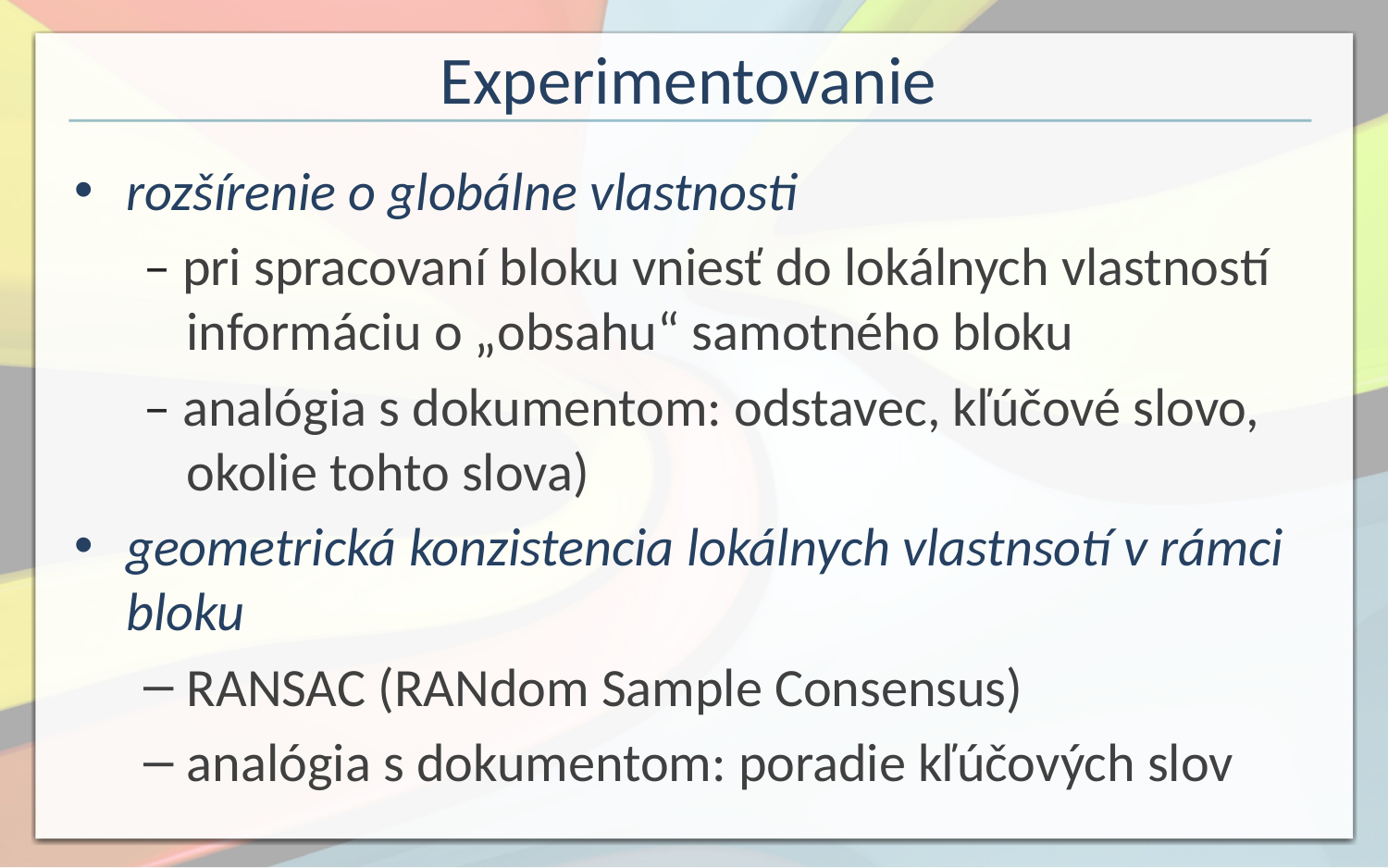

# Experimentovanie
rozšírenie o globálne vlastnosti
– pri spracovaní bloku vniesť do lokálnych vlastností informáciu o „obsahu“ samotného bloku
– analógia s dokumentom: odstavec, kľúčové slovo, okolie tohto slova)
geometrická konzistencia lokálnych vlastnsotí v rámci bloku
RANSAC (RANdom Sample Consensus)
analógia s dokumentom: poradie kľúčových slov